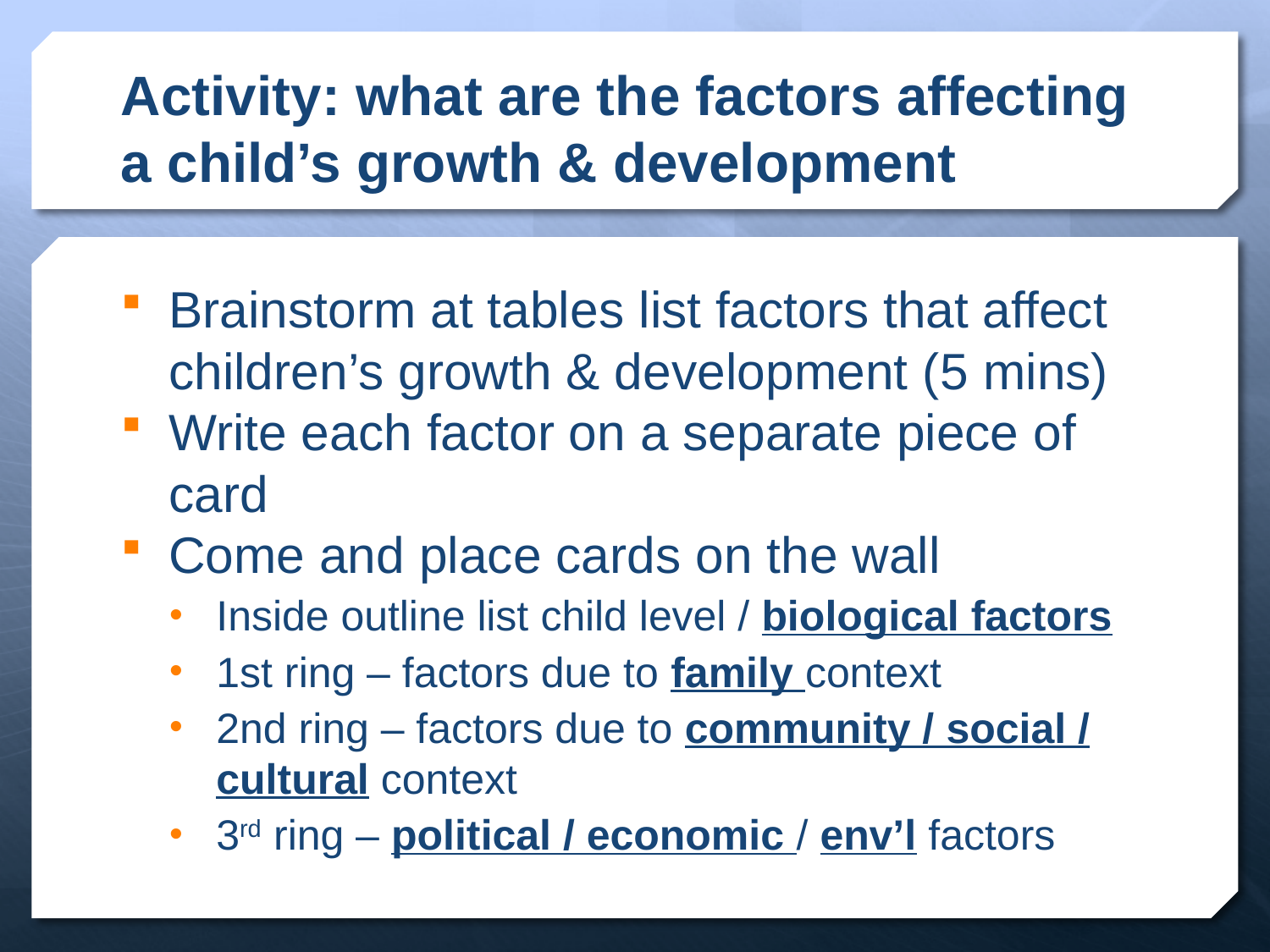

# Activity: what are the factors affecting a child’s growth & development
Brainstorm at tables list factors that affect children’s growth & development (5 mins)
Write each factor on a separate piece of card
Come and place cards on the wall
Inside outline list child level / biological factors
1st ring – factors due to family context
2nd ring – factors due to community / social / cultural context
3rd ring – political / economic / env’l factors